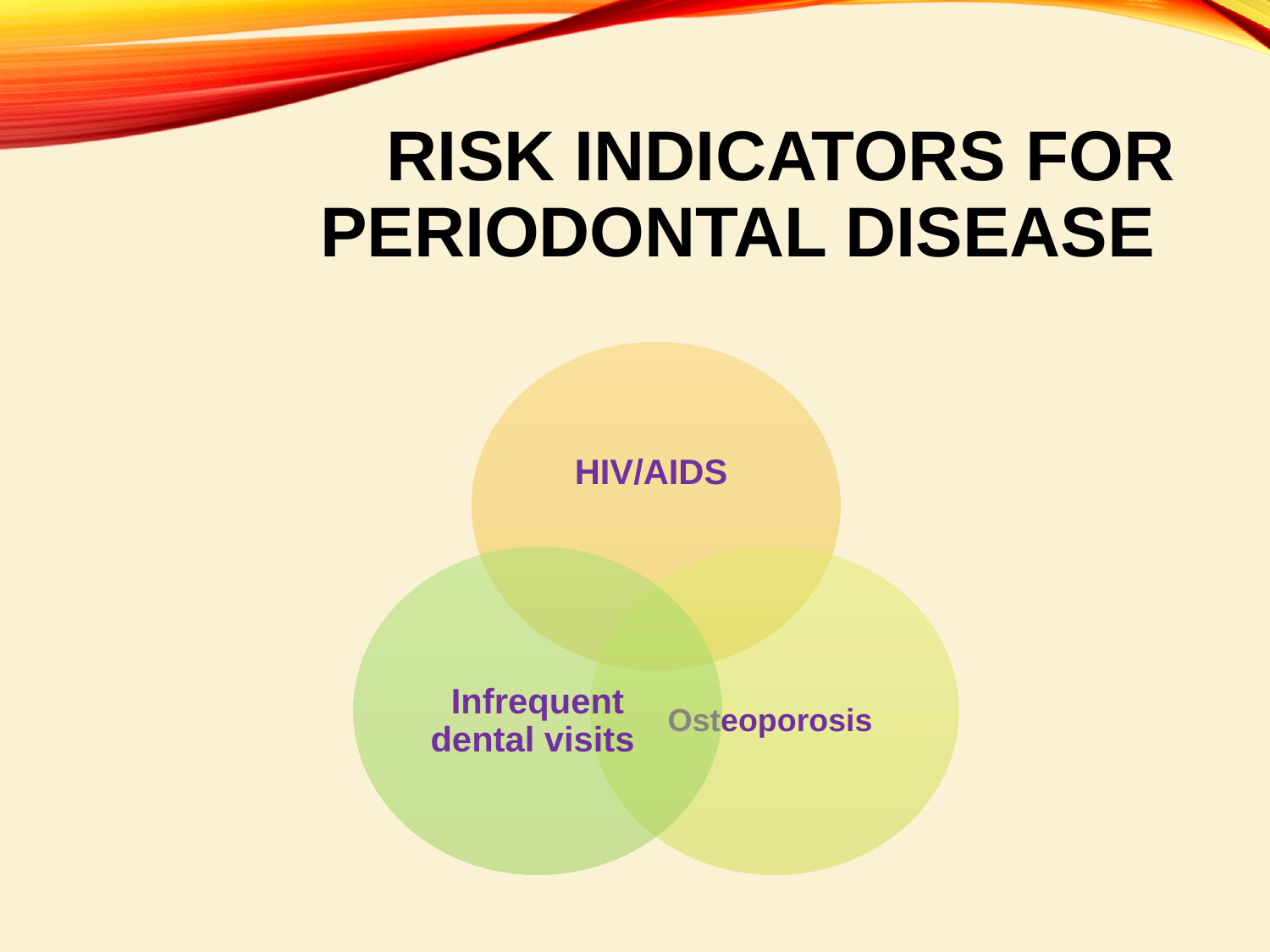

# RISK INDICATORS FOR PERIODONTAL DISEASE

HIV/AIDS
Osteoporosis
Infrequent dental visits